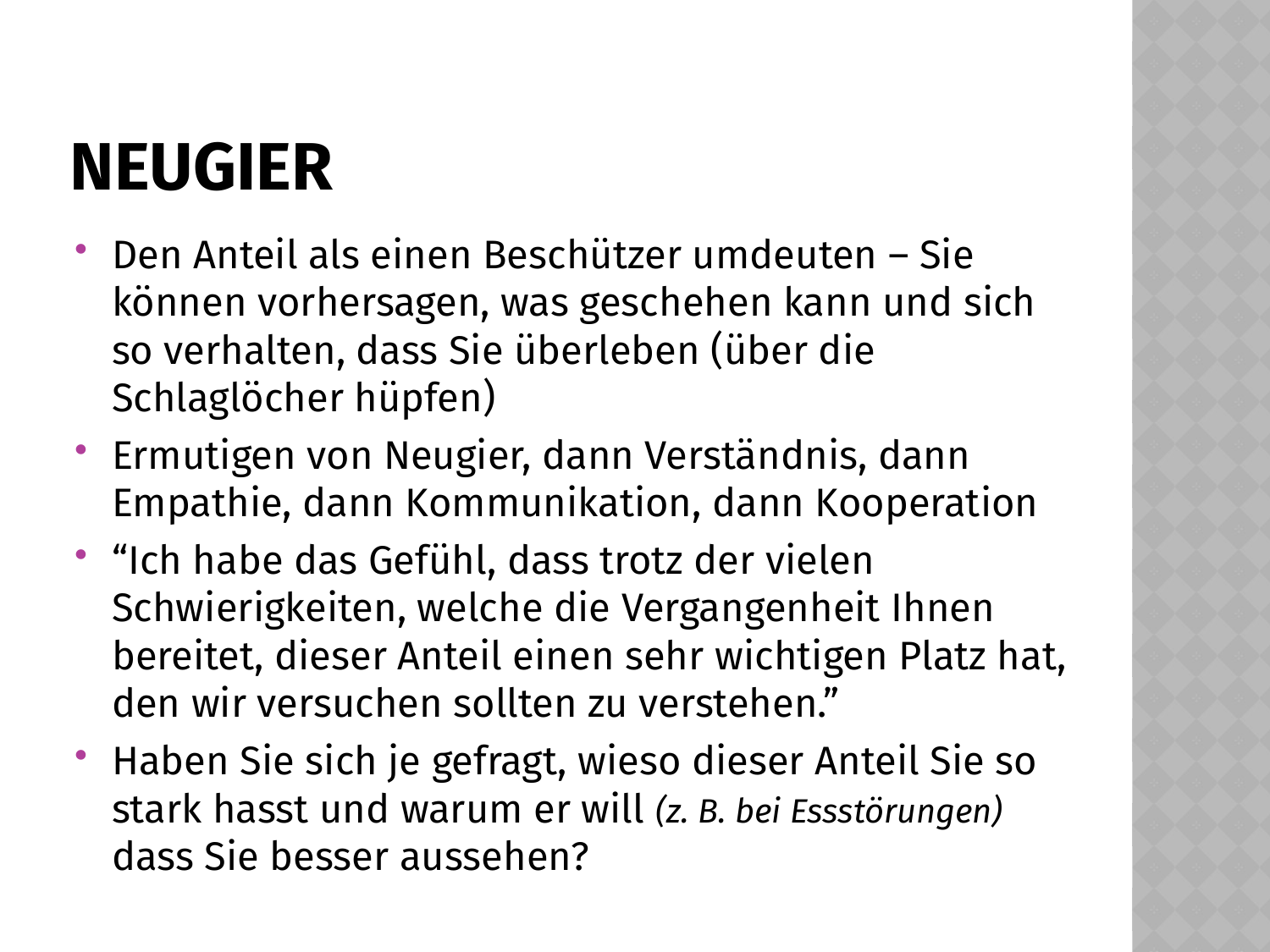

# Neugier
Den Anteil als einen Beschützer umdeuten – Sie können vorhersagen, was geschehen kann und sich so verhalten, dass Sie überleben (über die Schlaglöcher hüpfen)
Ermutigen von Neugier, dann Verständnis, dann Empathie, dann Kommunikation, dann Kooperation
“Ich habe das Gefühl, dass trotz der vielen Schwierigkeiten, welche die Vergangenheit Ihnen bereitet, dieser Anteil einen sehr wichtigen Platz hat, den wir versuchen sollten zu verstehen.”
Haben Sie sich je gefragt, wieso dieser Anteil Sie so stark hasst und warum er will (z. B. bei Essstörungen) dass Sie besser aussehen?